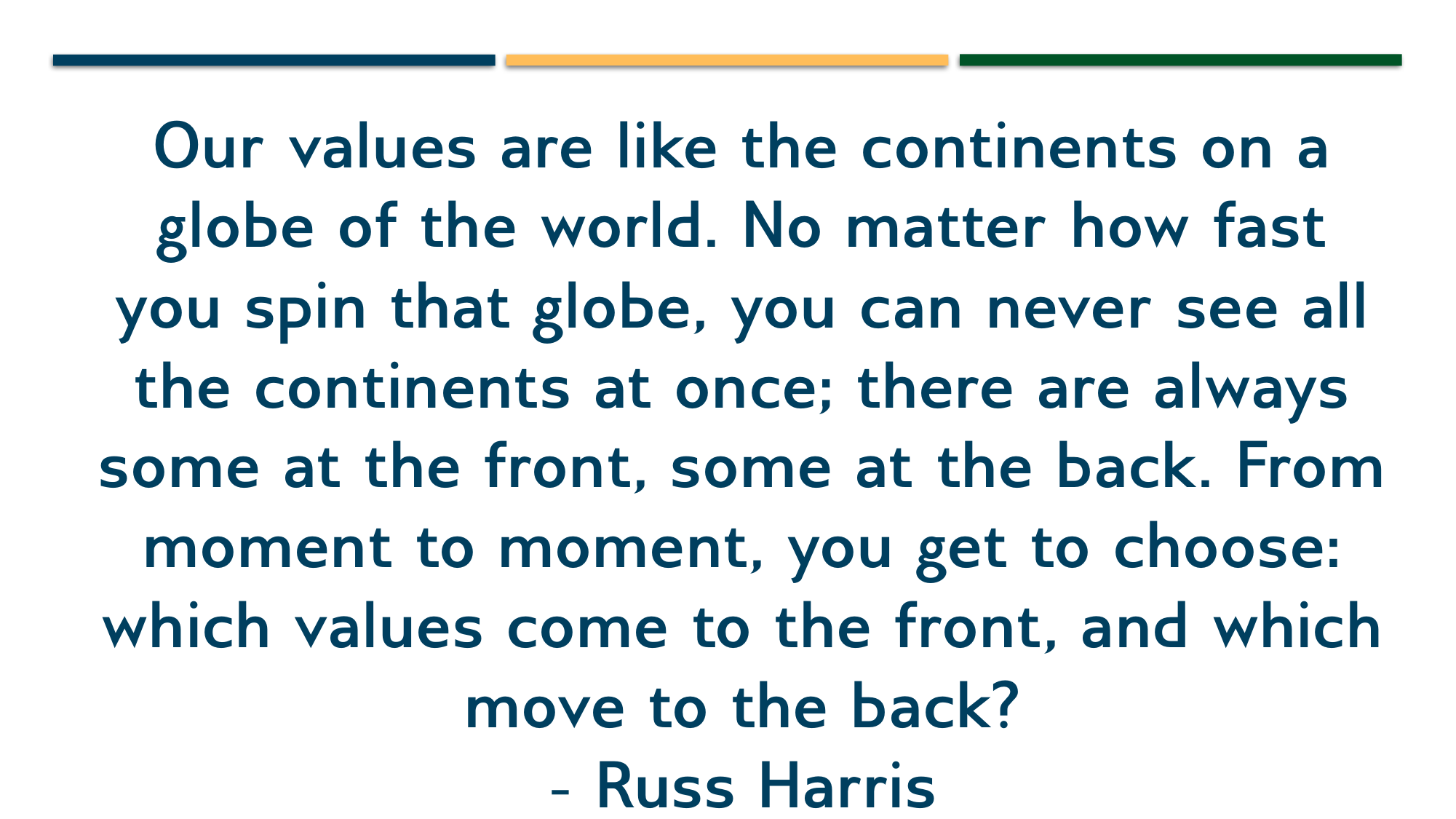

Our values are like the continents on a globe of the world. No matter how fast you spin that globe, you can never see all the continents at once; there are always some at the front, some at the back. From moment to moment, you get to choose: which values come to the front, and which move to the back?
- Russ Harris